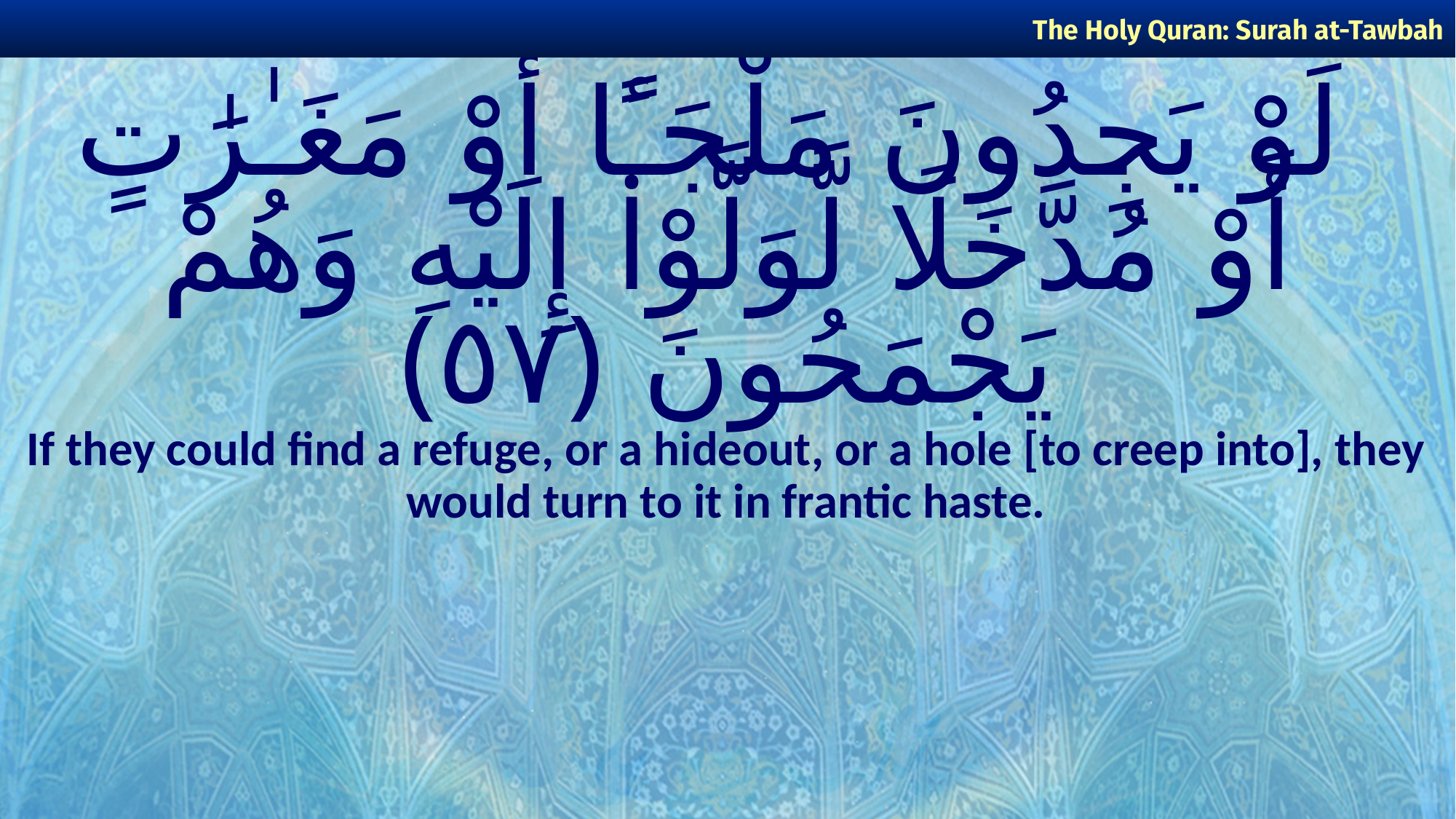

The Holy Quran: Surah at-Tawbah
# لَوْ يَجِدُونَ مَلْجَـًٔا أَوْ مَغَـٰرَٰتٍ أَوْ مُدَّخَلًا لَّوَلَّوْا۟ إِلَيْهِ وَهُمْ يَجْمَحُونَ ﴿٥٧﴾
If they could find a refuge, or a hideout, or a hole [to creep into], they would turn to it in frantic haste.